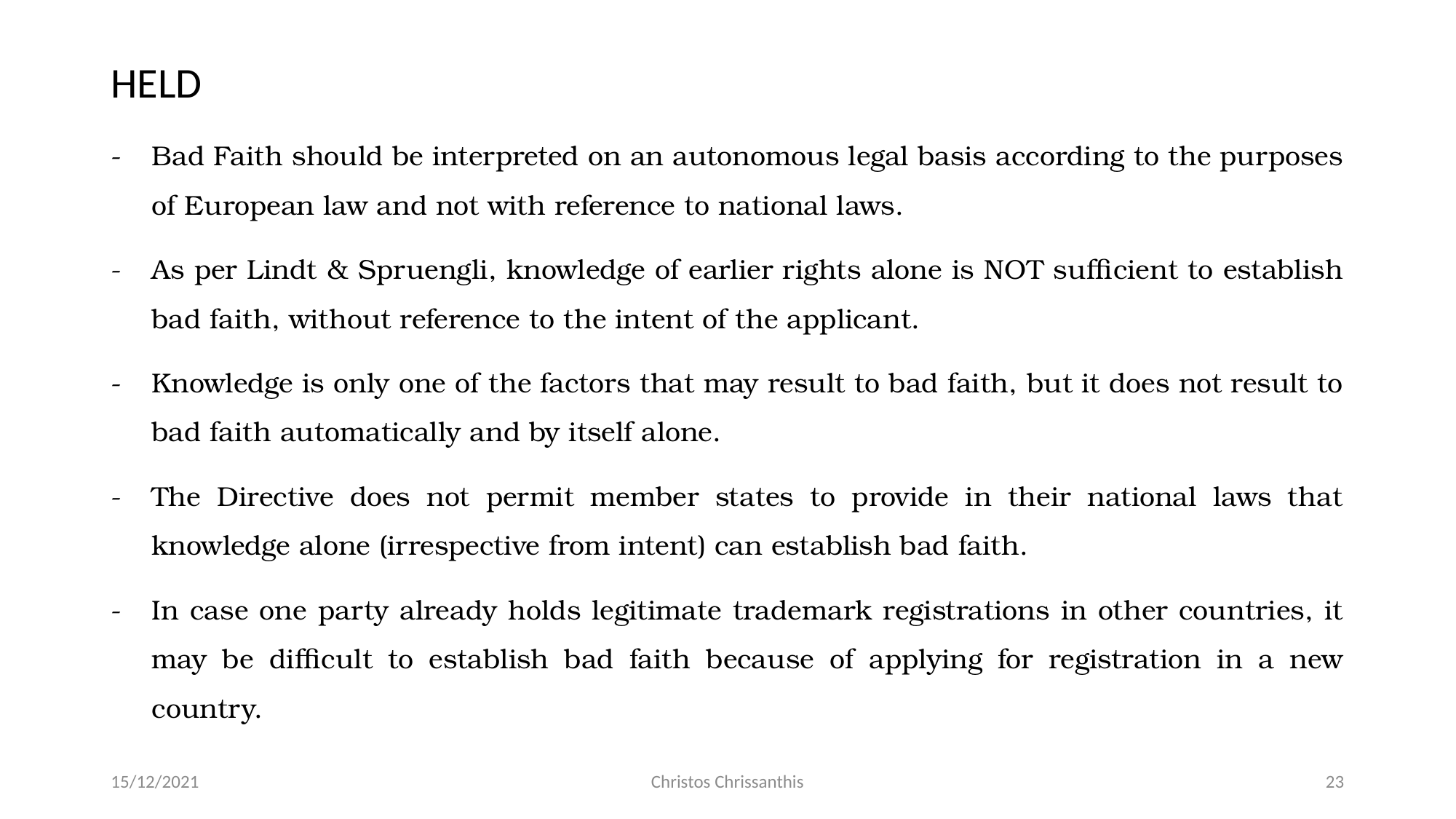

HELD
Bad Faith should be interpreted on an autonomous legal basis according to the purposes of European law and not with reference to national laws.
As per Lindt & Spruengli, knowledge of earlier rights alone is NOT sufficient to establish bad faith, without reference to the intent of the applicant.
Knowledge is only one of the factors that may result to bad faith, but it does not result to bad faith automatically and by itself alone.
The Directive does not permit member states to provide in their national laws that knowledge alone (irrespective from intent) can establish bad faith.
In case one party already holds legitimate trademark registrations in other countries, it may be difficult to establish bad faith because of applying for registration in a new country.

15/12/2021
Christos Chrissanthis
23